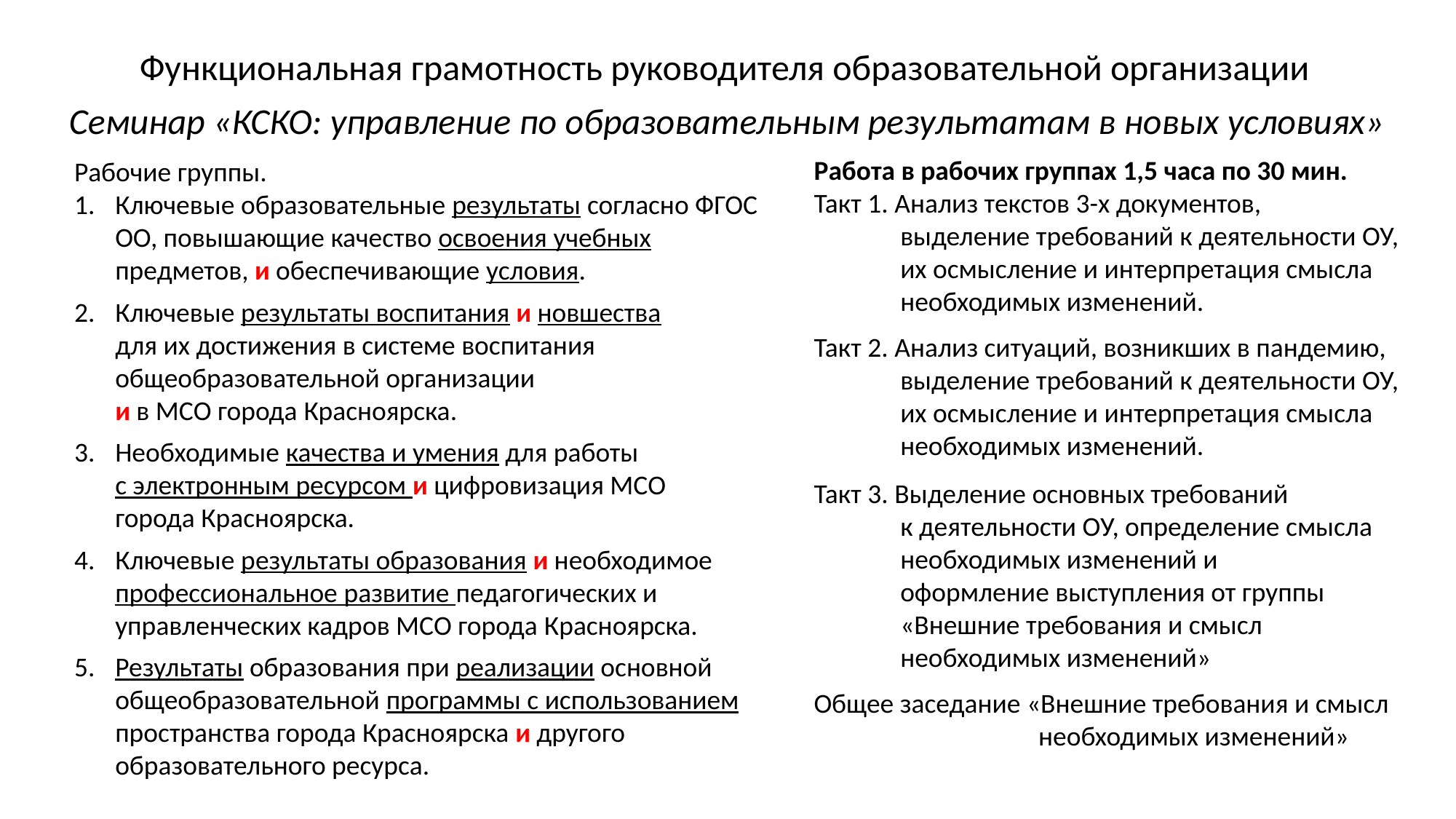

Функциональная грамотность руководителя образовательной организации
Семинар «КСКО: управление по образовательным результатам в новых условиях»
Работа в рабочих группах 1,5 часа по 30 мин.
Такт 1. Анализ текстов 3-х документов,
выделение требований к деятельности ОУ, их осмысление и интерпретация смысла
необходимых изменений.
Рабочие группы.
Ключевые образовательные результаты согласно ФГОС ОО, повышающие качество освоения учебных предметов, и обеспечивающие условия.
Ключевые результаты воспитания и новшества
для их достижения в системе воспитания общеобразовательной организации
и в МСО города Красноярска.
Необходимые качества и умения для работы
с электронным ресурсом и цифровизация МСО города Красноярска.
Ключевые результаты образования и необходимое профессиональное развитие педагогических и управленческих кадров МСО города Красноярска.
Результаты образования при реализации основной общеобразовательной программы с использованием пространства города Красноярска и другого образовательного ресурса.
Такт 2. Анализ ситуаций, возникших в пандемию,
выделение требований к деятельности ОУ, их осмысление и интерпретация смысла необходимых изменений.
Такт 3. Выделение основных требований
к деятельности ОУ, определение смысла необходимых изменений и
оформление выступления от группы «Внешние требования и смысл необходимых изменений»
Общее заседание «Внешние требования и смысл необходимых изменений»